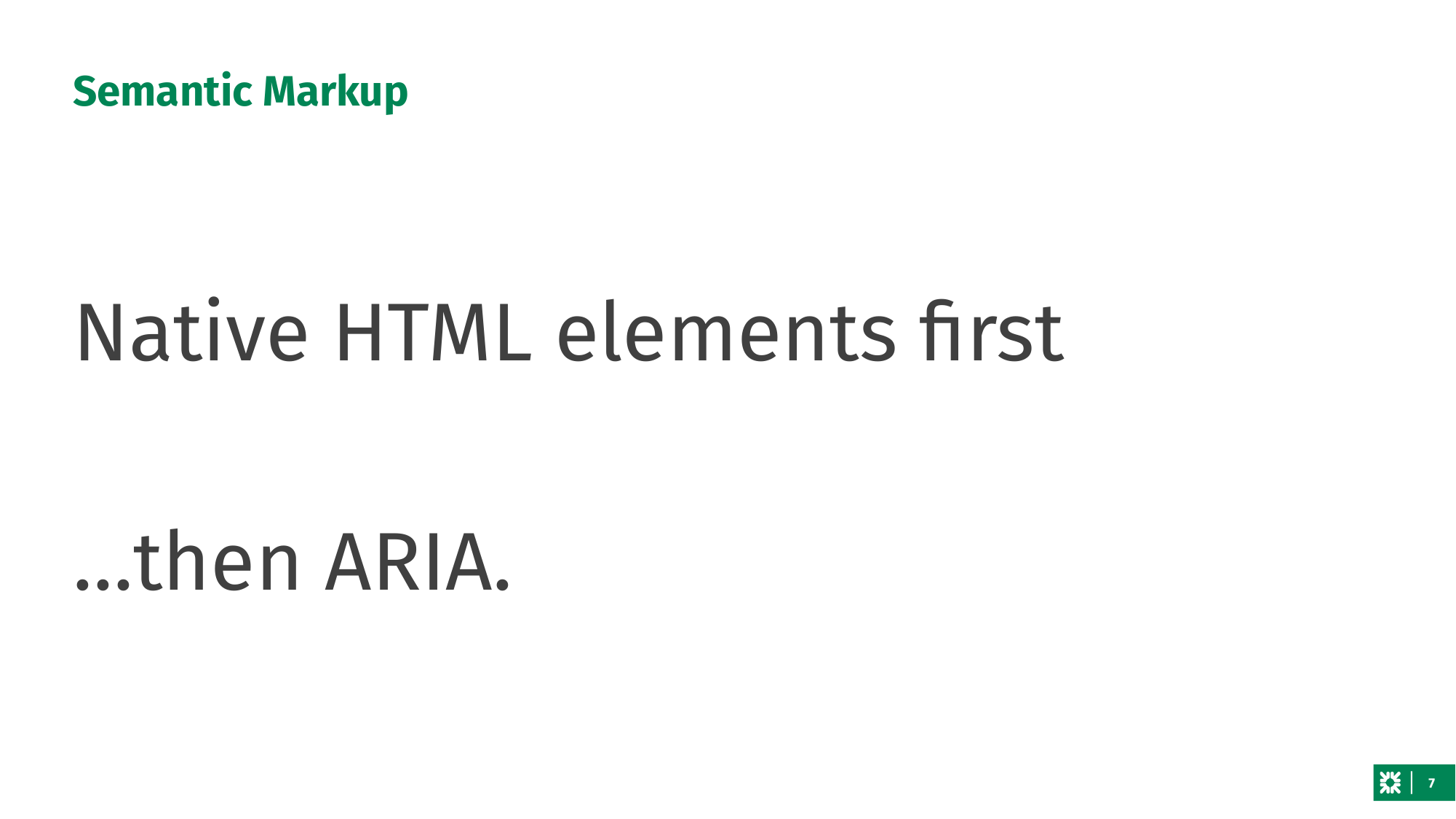

# Semantic Markup

Native HTML elements first

…then ARIA.